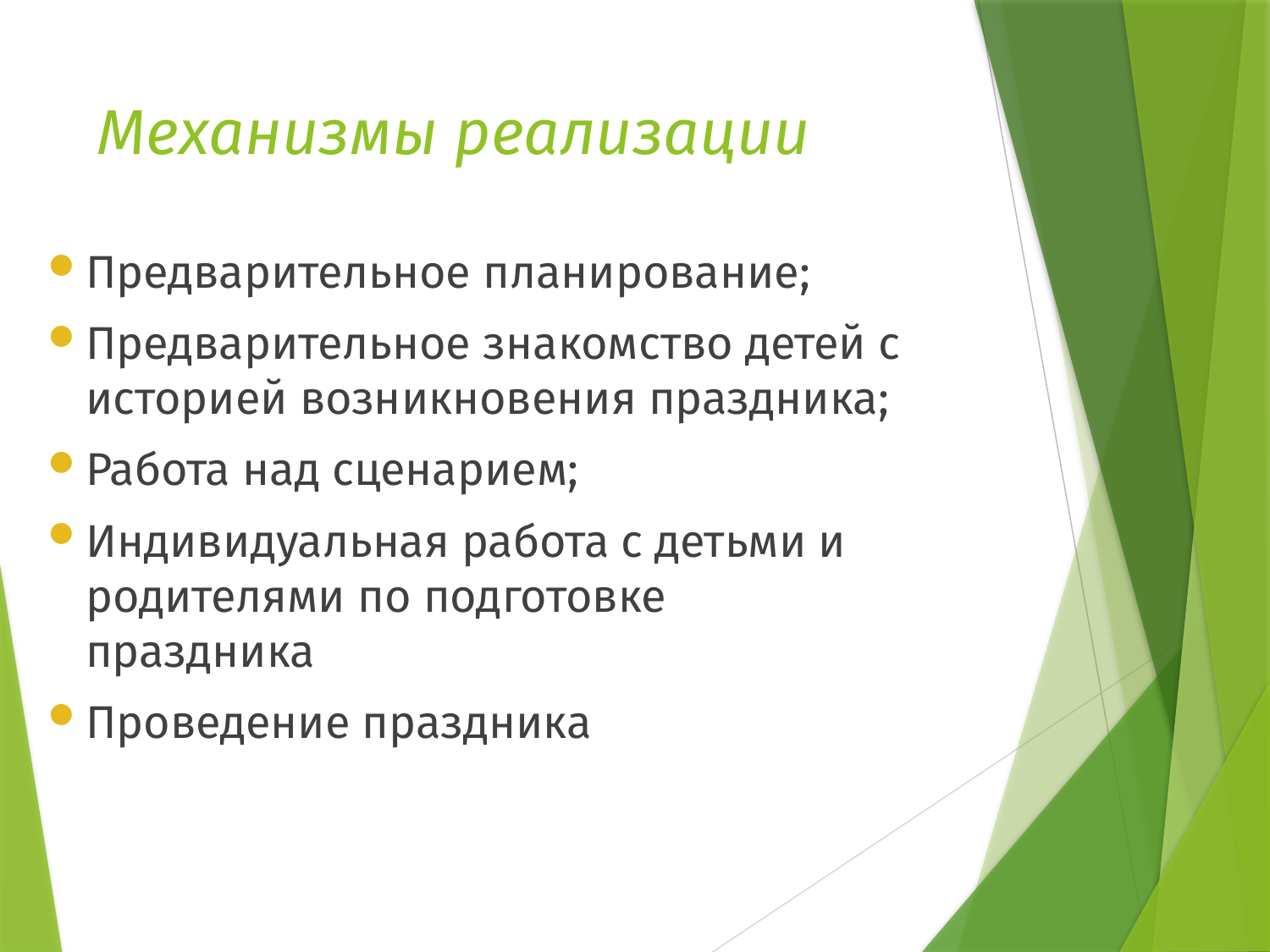

# Механизмы реализации
Предварительное планирование;
Предварительное знакомство детей с историей возникновения праздника;
Работа над сценарием;
Индивидуальная работа с детьми и родителями по подготовке праздника
Проведение праздника